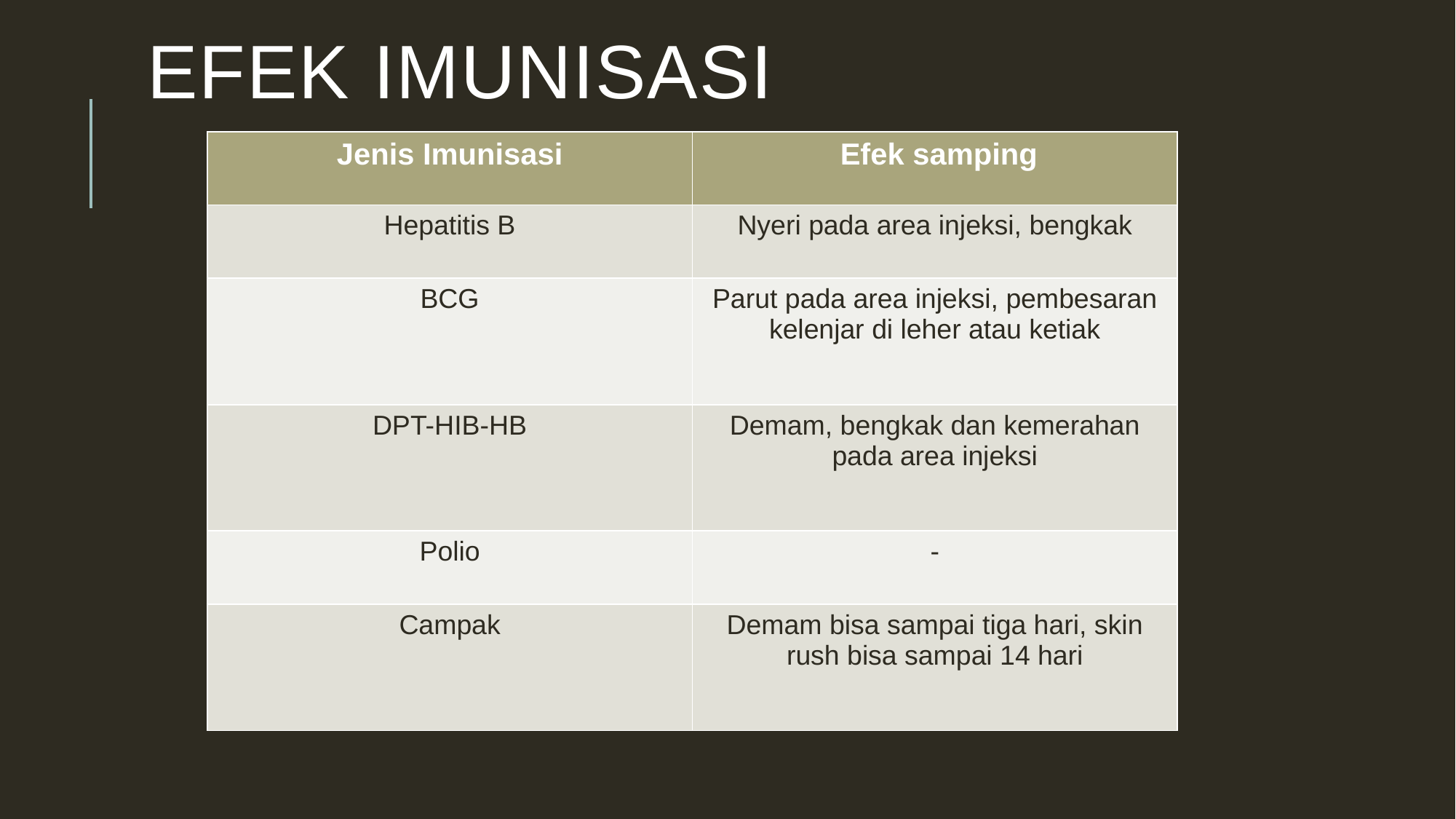

# Efek imunisasi
| Jenis Imunisasi | Efek samping |
| --- | --- |
| Hepatitis B | Nyeri pada area injeksi, bengkak |
| BCG | Parut pada area injeksi, pembesaran kelenjar di leher atau ketiak |
| DPT-HIB-HB | Demam, bengkak dan kemerahan pada area injeksi |
| Polio | - |
| Campak | Demam bisa sampai tiga hari, skin rush bisa sampai 14 hari |